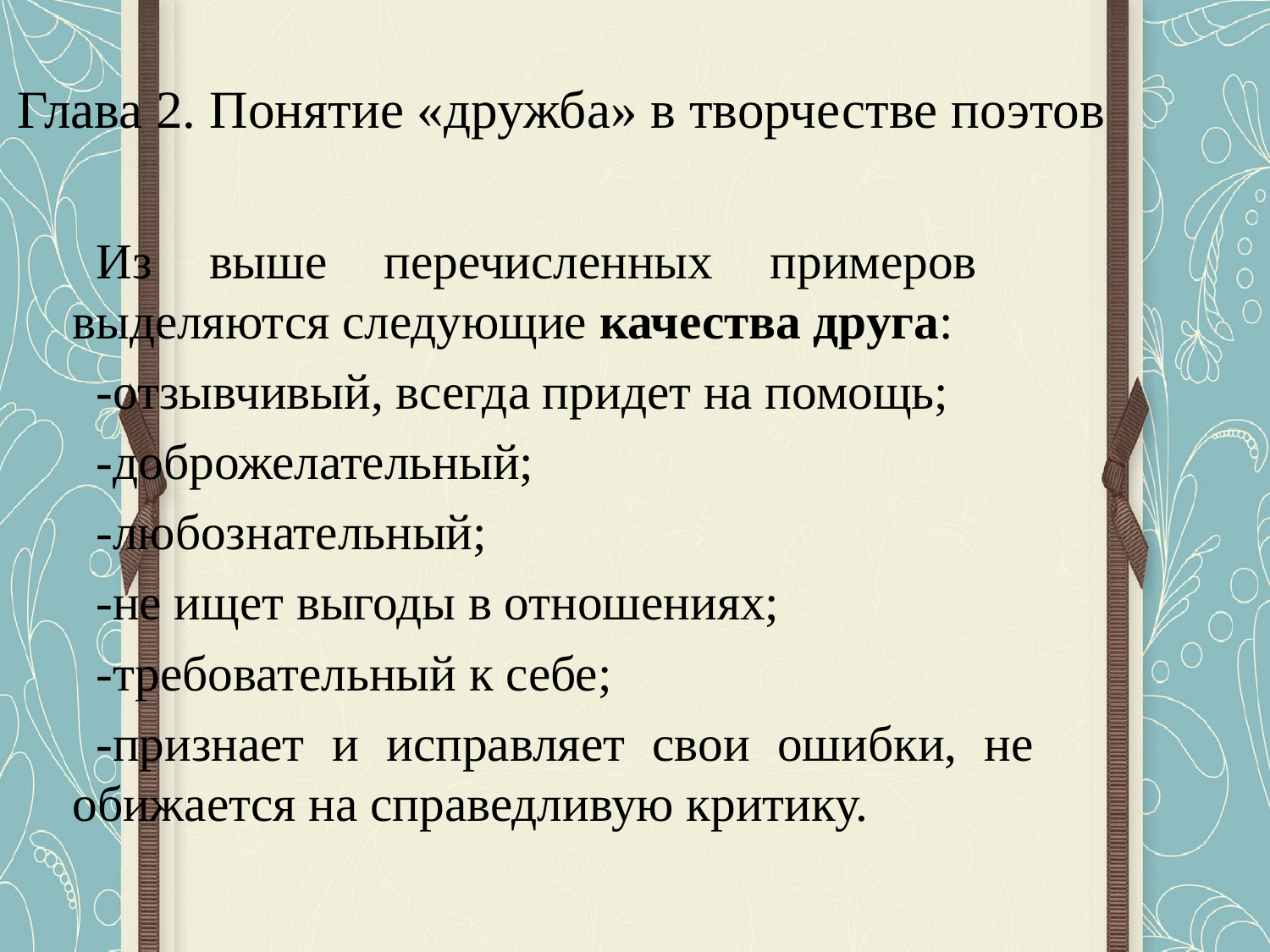

# Глава 2. Понятие «дружба» в творчестве поэтов
Из выше перечисленных примеров  выделяются следующие качества друга:
-отзывчивый, всегда придет на помощь;
-доброжелательный;
-любознательный;
-не ищет выгоды в отношениях;
-требовательный к себе;
-признает и исправляет свои ошибки, не обижается на справедливую критику.